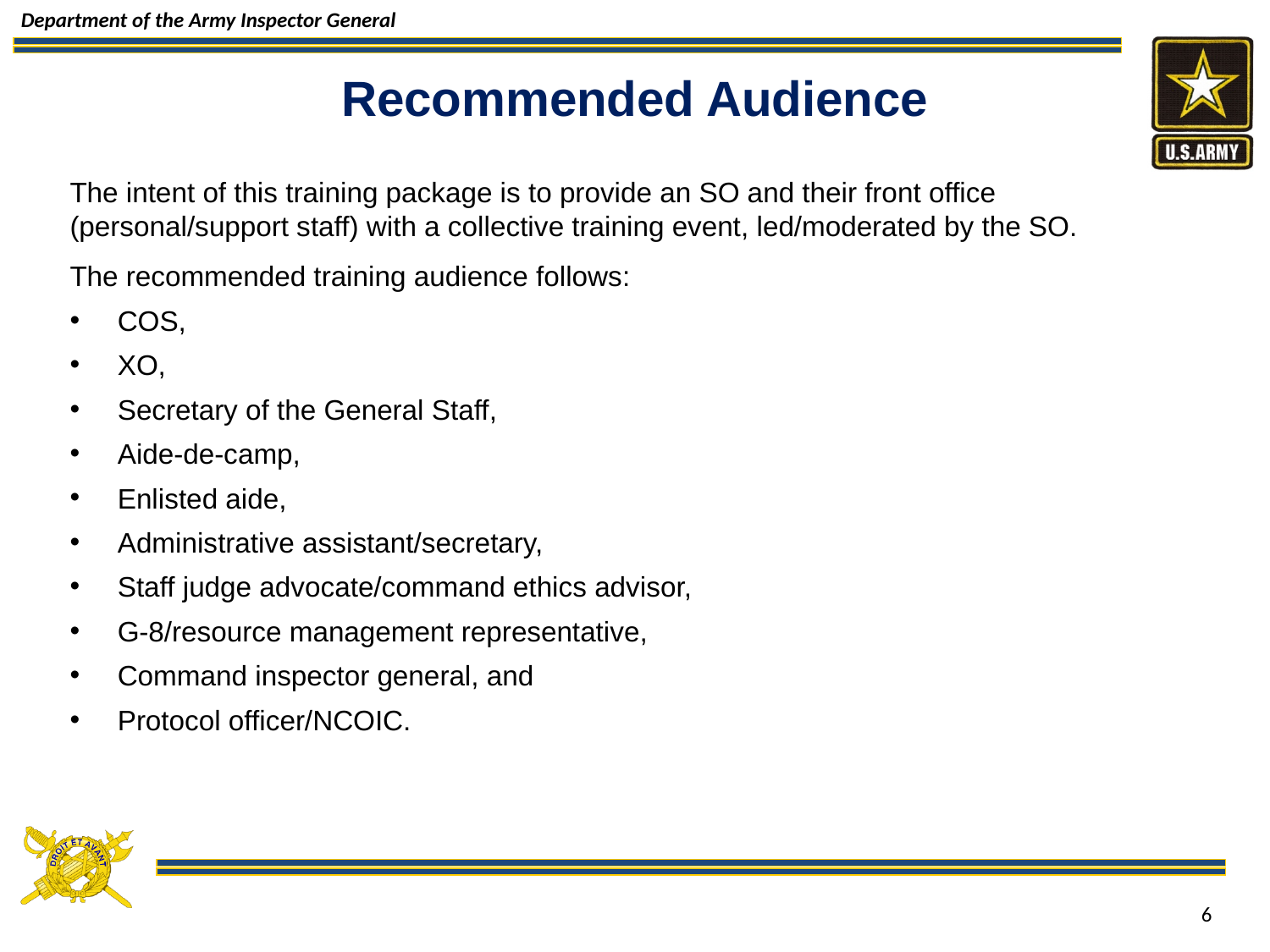

# Recommended Audience
The intent of this training package is to provide an SO and their front office (personal/support staff) with a collective training event, led/moderated by the SO.
The recommended training audience follows:
COS,
XO,
Secretary of the General Staff,
Aide-de-camp,
Enlisted aide,
Administrative assistant/secretary,
Staff judge advocate/command ethics advisor,
G-8/resource management representative,
Command inspector general, and
Protocol officer/NCOIC.